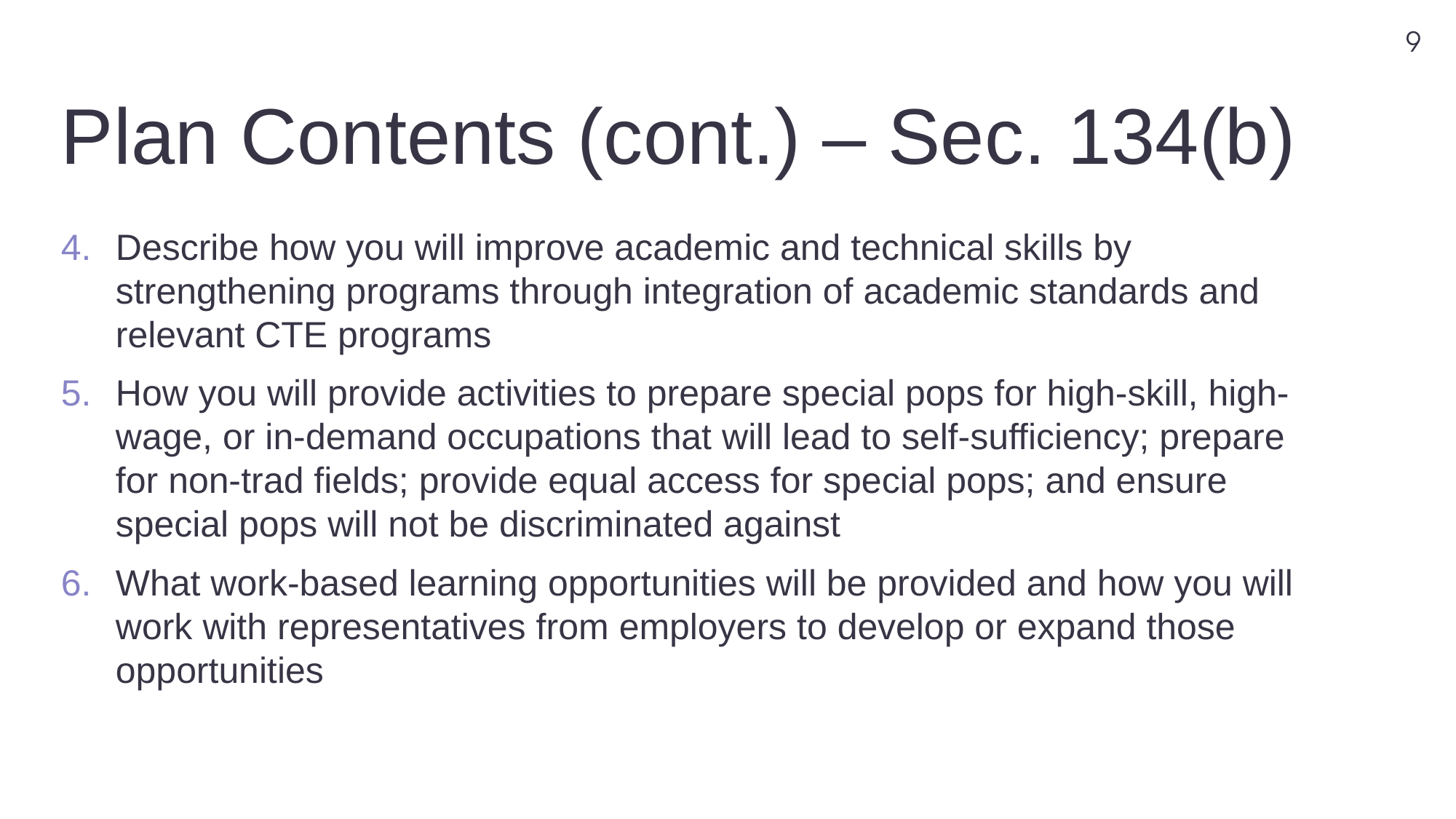

9
# Plan Contents (cont.) – Sec. 134(b)
Describe how you will improve academic and technical skills by strengthening programs through integration of academic standards and relevant CTE programs
How you will provide activities to prepare special pops for high-skill, high-wage, or in-demand occupations that will lead to self-sufficiency; prepare for non-trad fields; provide equal access for special pops; and ensure special pops will not be discriminated against
What work-based learning opportunities will be provided and how you will work with representatives from employers to develop or expand those opportunities